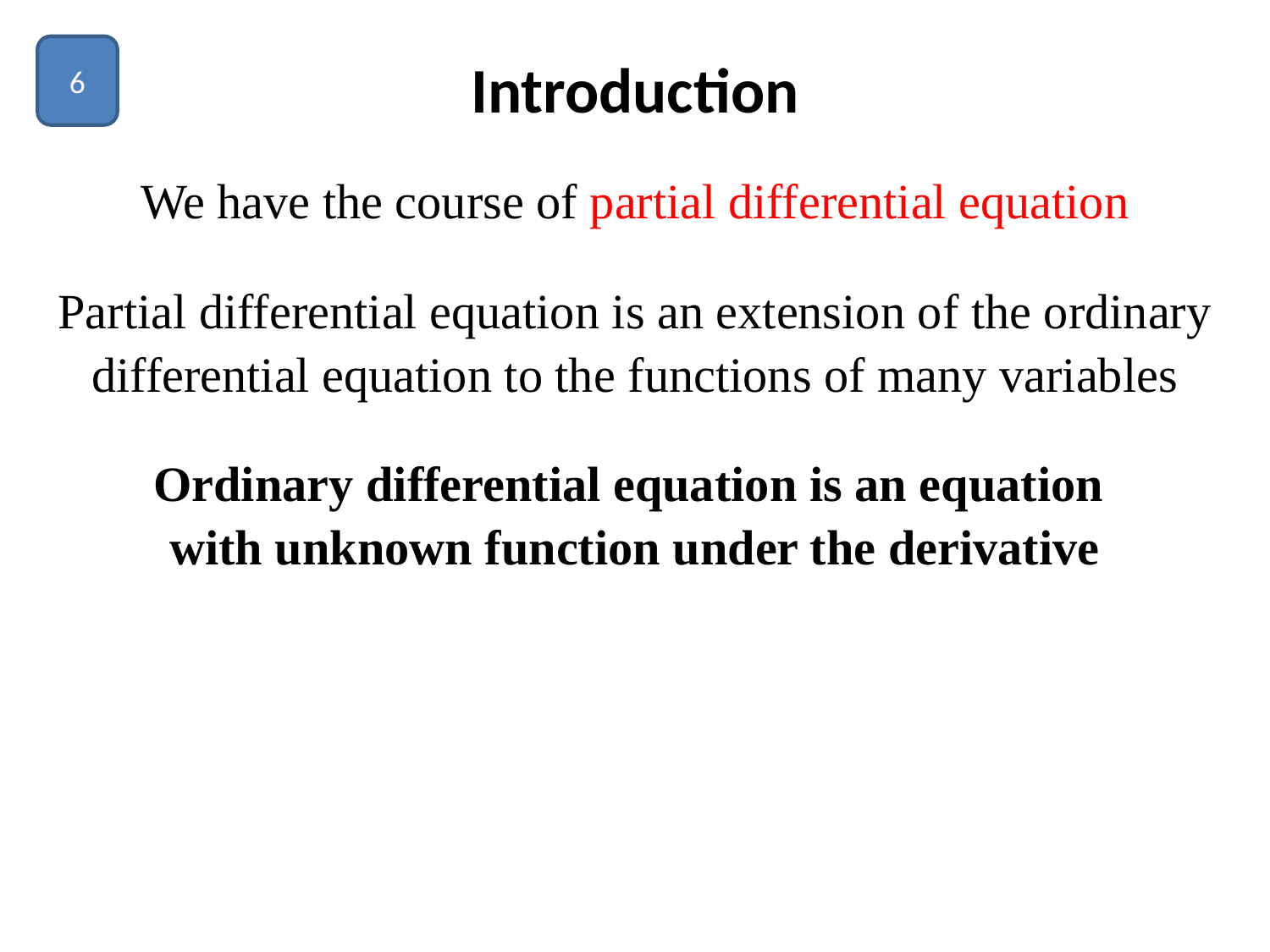

6
# Introduction
We have the course of partial differential equation

Partial differential equation is an extension of the ordinary differential equation to the functions of many variables

Ordinary differential equation is an equation
with unknown function under the derivative